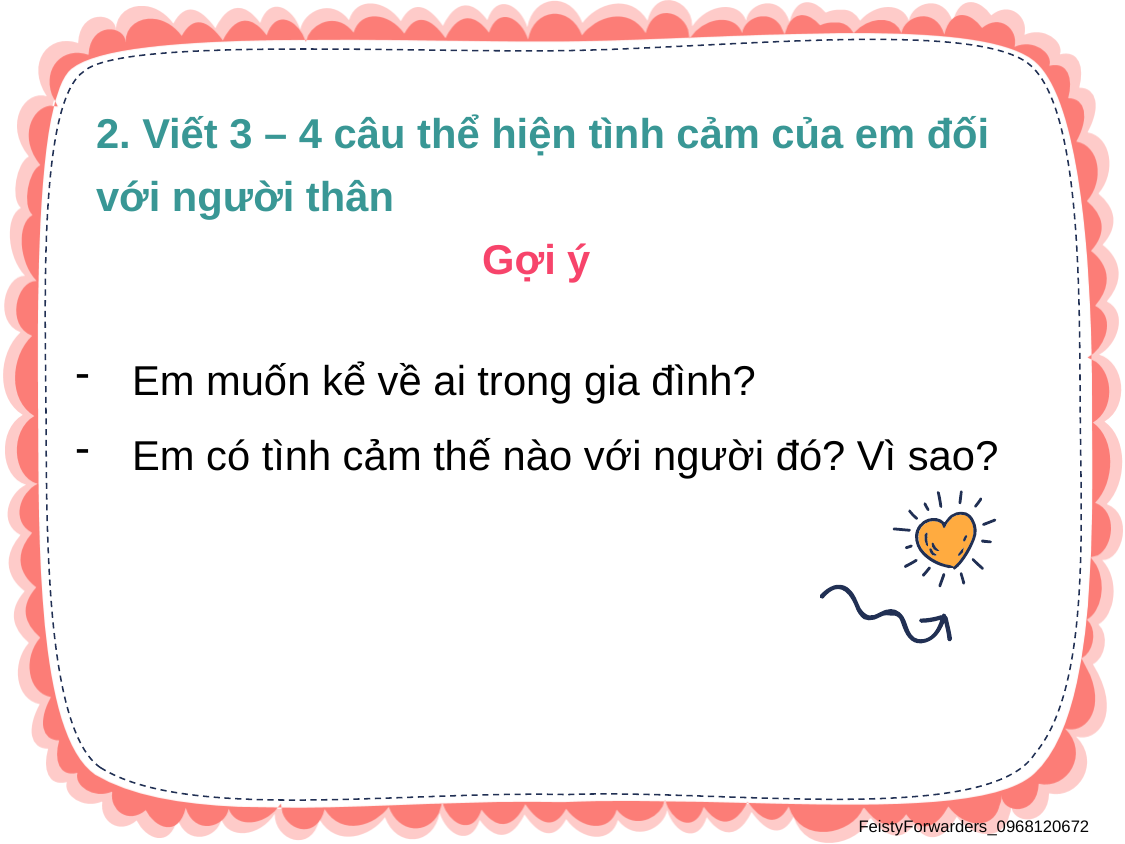

2. Viết 3 – 4 câu thể hiện tình cảm của em đối với người thân
Gợi ý
Em muốn kể về ai trong gia đình?
Em có tình cảm thế nào với người đó? Vì sao?